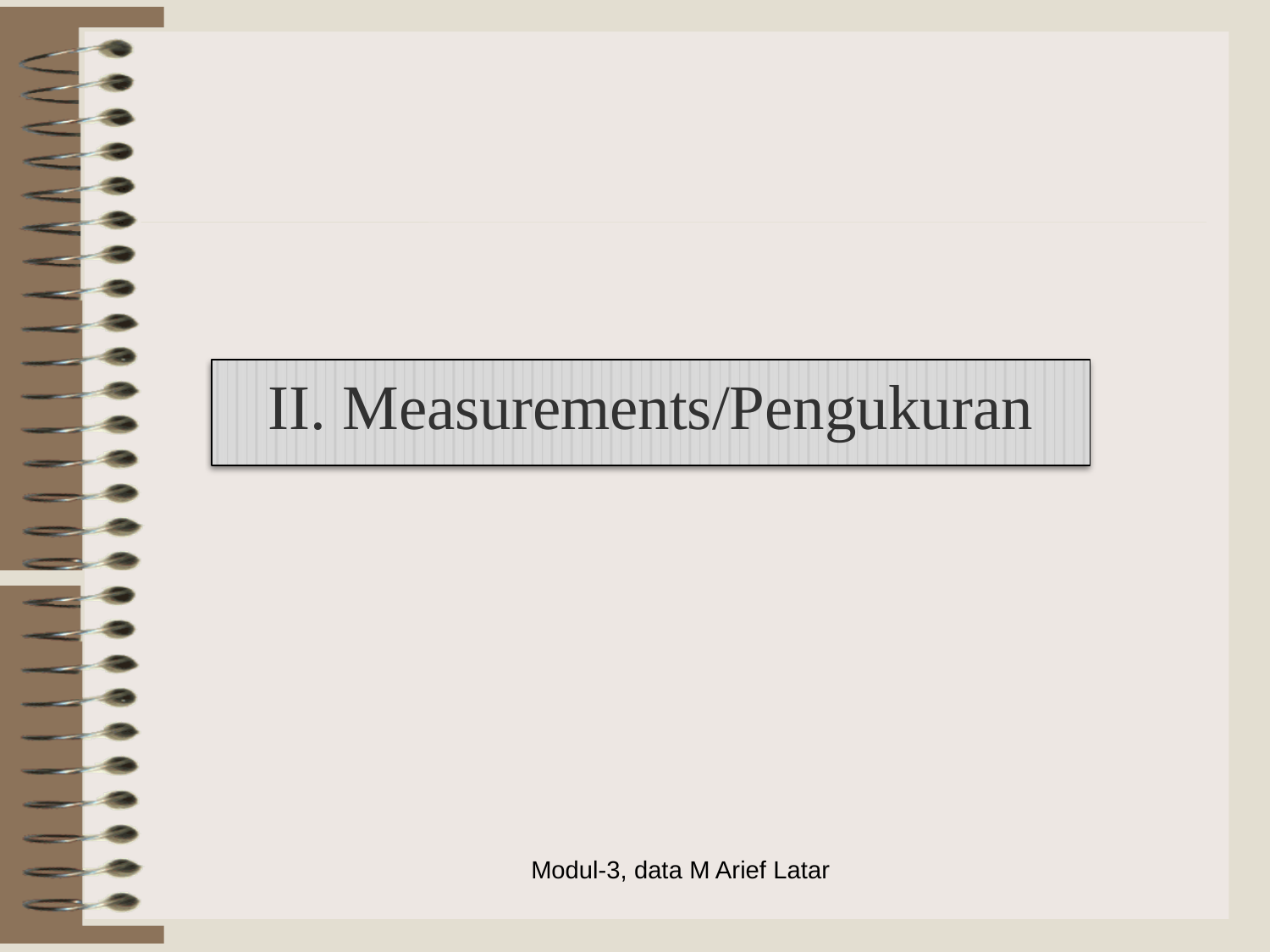

II. Measurements/Pengukuran
Modul-3, data M Arief Latar